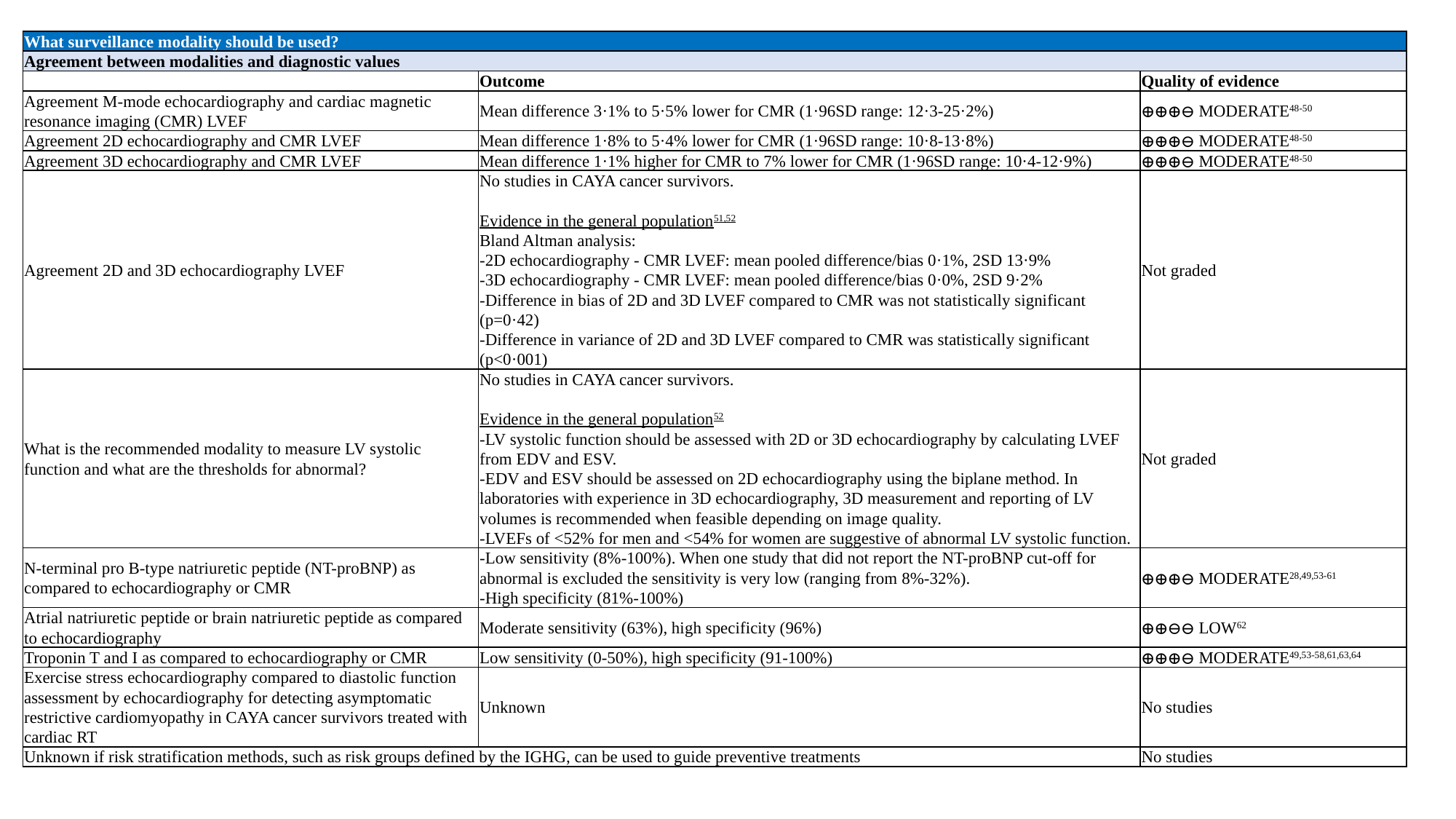

| What surveillance modality should be used? |  |  |
| --- | --- | --- |
| Agreement between modalities and diagnostic values |  |  |
|  | Outcome | Quality of evidence |
| Agreement M-mode echocardiography and cardiac magnetic resonance imaging (CMR) LVEF | Mean difference 3·1% to 5·5% lower for CMR (1·96SD range: 12·3-25·2%) | ⊕⊕⊕⊖ MODERATE48-50 |
| Agreement 2D echocardiography and CMR LVEF | Mean difference 1·8% to 5·4% lower for CMR (1·96SD range: 10·8-13·8%) | ⊕⊕⊕⊖ MODERATE48-50 |
| Agreement 3D echocardiography and CMR LVEF | Mean difference 1·1% higher for CMR to 7% lower for CMR (1·96SD range: 10·4-12·9%) | ⊕⊕⊕⊖ MODERATE48-50 |
| Agreement 2D and 3D echocardiography LVEF | No studies in CAYA cancer survivors.   Evidence in the general population51,52 Bland Altman analysis: -2D echocardiography - CMR LVEF: mean pooled difference/bias 0·1%, 2SD 13·9% -3D echocardiography - CMR LVEF: mean pooled difference/bias 0·0%, 2SD 9·2% -Difference in bias of 2D and 3D LVEF compared to CMR was not statistically significant (p=0·42) -Difference in variance of 2D and 3D LVEF compared to CMR was statistically significant (p<0·001) | Not graded |
| What is the recommended modality to measure LV systolic function and what are the thresholds for abnormal? | No studies in CAYA cancer survivors.   Evidence in the general population52 -LV systolic function should be assessed with 2D or 3D echocardiography by calculating LVEF from EDV and ESV. -EDV and ESV should be assessed on 2D echocardiography using the biplane method. In laboratories with experience in 3D echocardiography, 3D measurement and reporting of LV volumes is recommended when feasible depending on image quality. -LVEFs of <52% for men and <54% for women are suggestive of abnormal LV systolic function. | Not graded |
| N-terminal pro B-type natriuretic peptide (NT-proBNP) as compared to echocardiography or CMR | -Low sensitivity (8%-100%). When one study that did not report the NT-proBNP cut-off for abnormal is excluded the sensitivity is very low (ranging from 8%-32%). -High specificity (81%-100%) | ⊕⊕⊕⊖ MODERATE28,49,53-61 |
| Atrial natriuretic peptide or brain natriuretic peptide as compared to echocardiography | Moderate sensitivity (63%), high specificity (96%) | ⊕⊕⊖⊖ LOW62 |
| Troponin T and I as compared to echocardiography or CMR | Low sensitivity (0-50%), high specificity (91-100%) | ⊕⊕⊕⊖ MODERATE49,53-58,61,63,64 |
| Exercise stress echocardiography compared to diastolic function assessment by echocardiography for detecting asymptomatic restrictive cardiomyopathy in CAYA cancer survivors treated with cardiac RT | Unknown | No studies |
| Unknown if risk stratification methods, such as risk groups defined by the IGHG, can be used to guide preventive treatments |  | No studies |